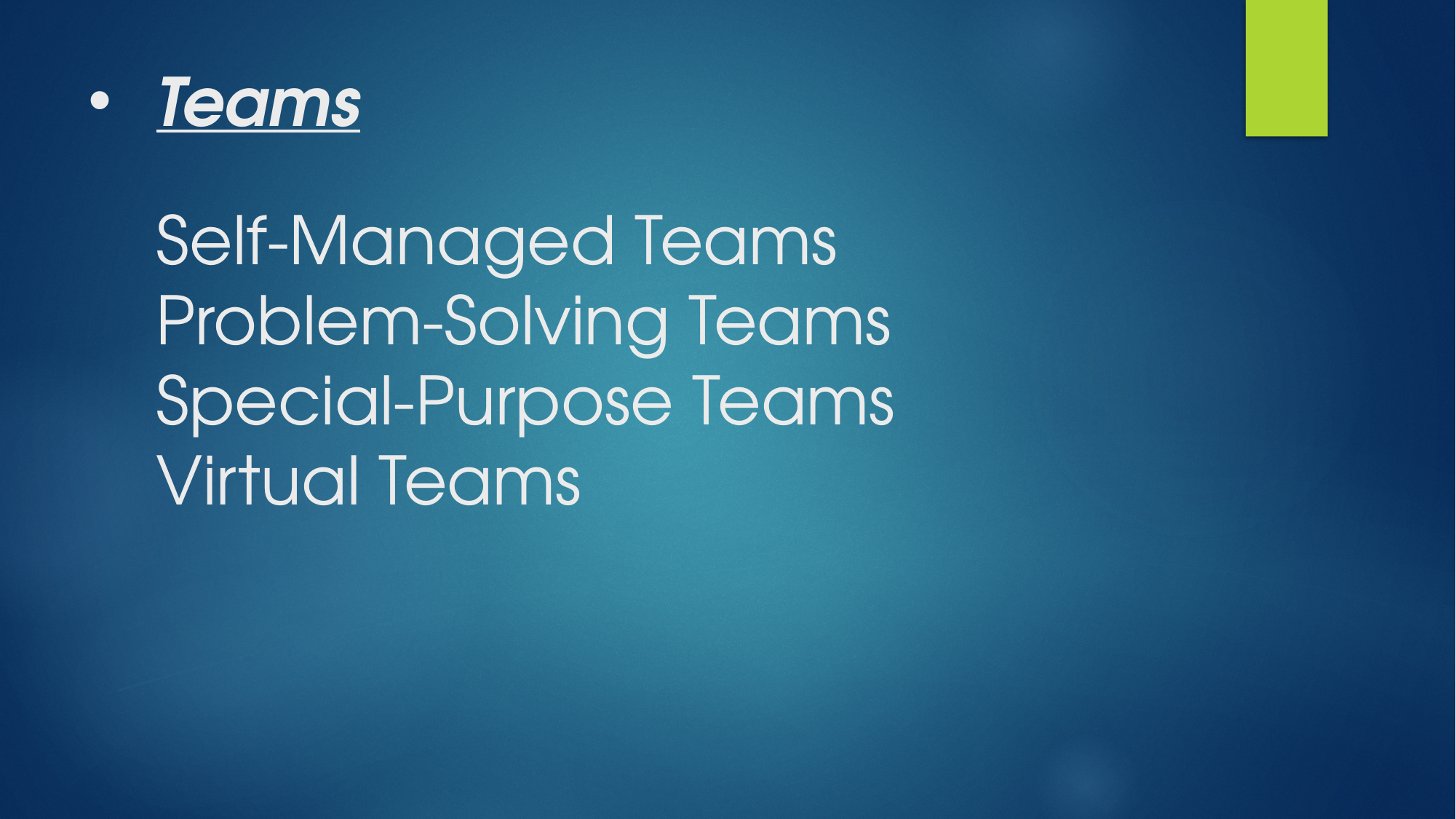

# Teams Self-Managed Teams Problem-Solving Teams Special-Purpose Teams Virtual Teams